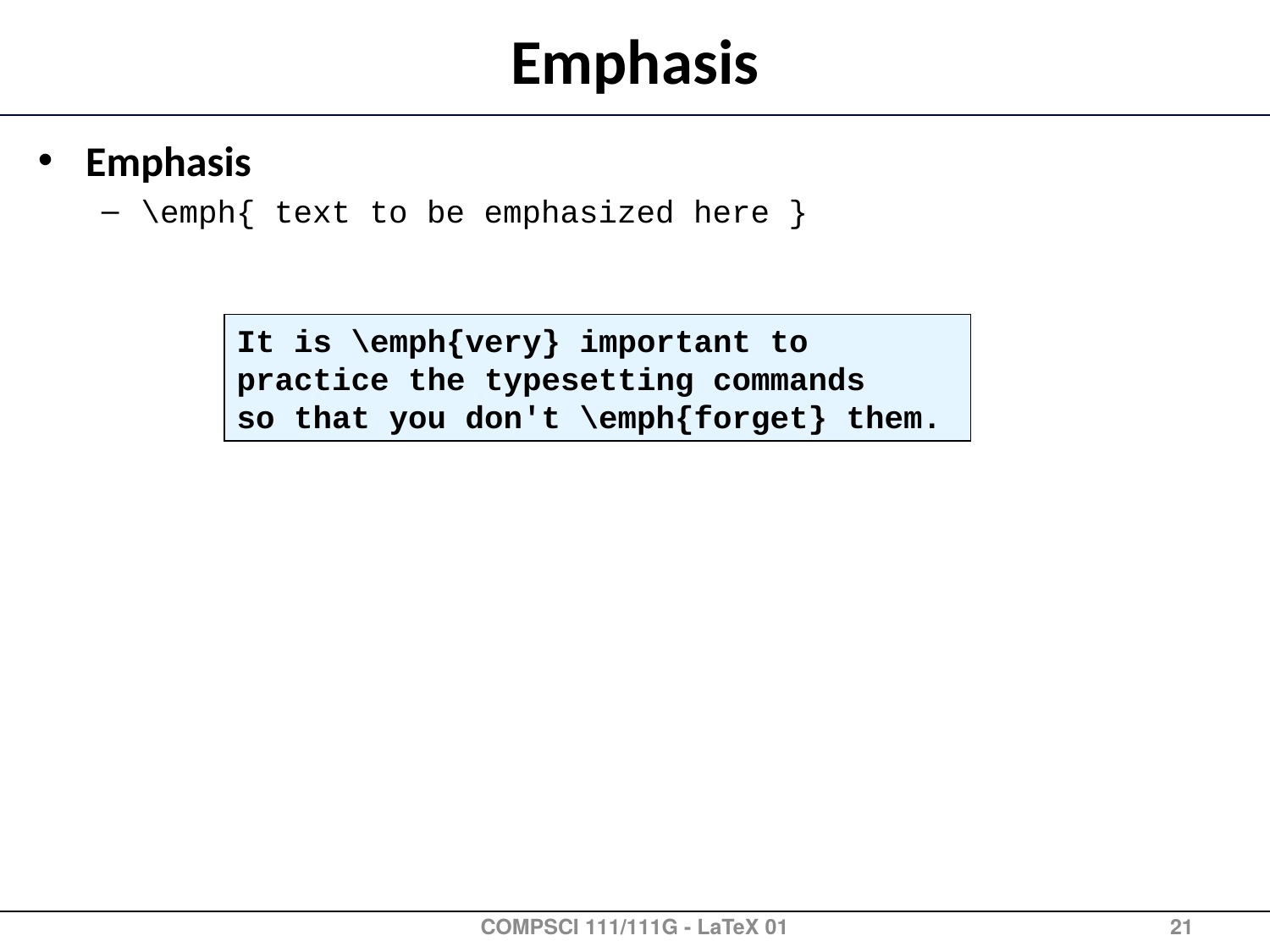

# Emphasis
Emphasis
\emph{ text to be emphasized here }

It is \emph{very} important to practice the typesetting commands
so that you don't \emph{forget} them.
COMPSCI 111/111G - LaTeX 01
21